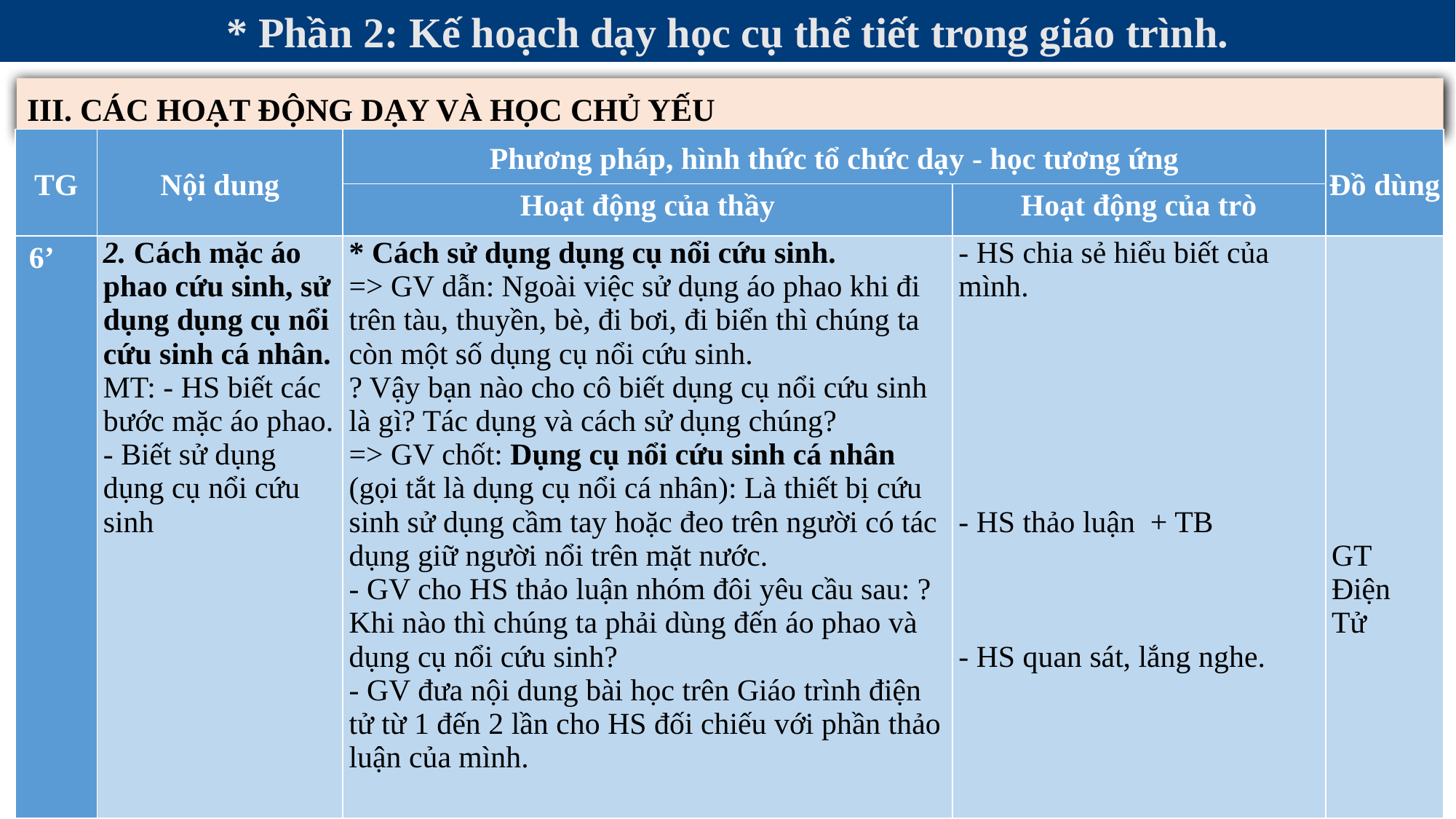

* Phần 2: Kế hoạch dạy học cụ thể tiết trong giáo trình.
III. CÁC HOẠT ĐỘNG DẠY VÀ HỌC CHỦ YẾU
| TG | Nội dung | Phương pháp, hình thức tổ chức dạy - học tương ứng |  | Đồ dùng |
| --- | --- | --- | --- | --- |
|  |  | Hoạt động của thầy | Hoạt động của trò |  |
| 6’ | 2. Cách mặc áo phao cứu sinh, sử dụng dụng cụ nổi cứu sinh cá nhân. MT: - HS biết các bước mặc áo phao. - Biết sử dụng dụng cụ nổi cứu sinh | \* Cách sử dụng dụng cụ nổi cứu sinh. => GV dẫn: Ngoài việc sử dụng áo phao khi đi trên tàu, thuyền, bè, đi bơi, đi biển thì chúng ta còn một số dụng cụ nổi cứu sinh. ? Vậy bạn nào cho cô biết dụng cụ nổi cứu sinh là gì? Tác dụng và cách sử dụng chúng? => GV chốt: Dụng cụ nổi cứu sinh cá nhân (gọi tắt là dụng cụ nổi cá nhân): Là thiết bị cứu sinh sử dụng cầm tay hoặc đeo trên người có tác dụng giữ người nổi trên mặt nước. - GV cho HS thảo luận nhóm đôi yêu cầu sau: ? Khi nào thì chúng ta phải dùng đến áo phao và dụng cụ nổi cứu sinh? - GV đưa nội dung bài học trên Giáo trình điện tử từ 1 đến 2 lần cho HS đối chiếu với phần thảo luận của mình. | - HS chia sẻ hiểu biết của mình.             - HS thảo luận + TB       - HS quan sát, lắng nghe. | GT Điện Tử |